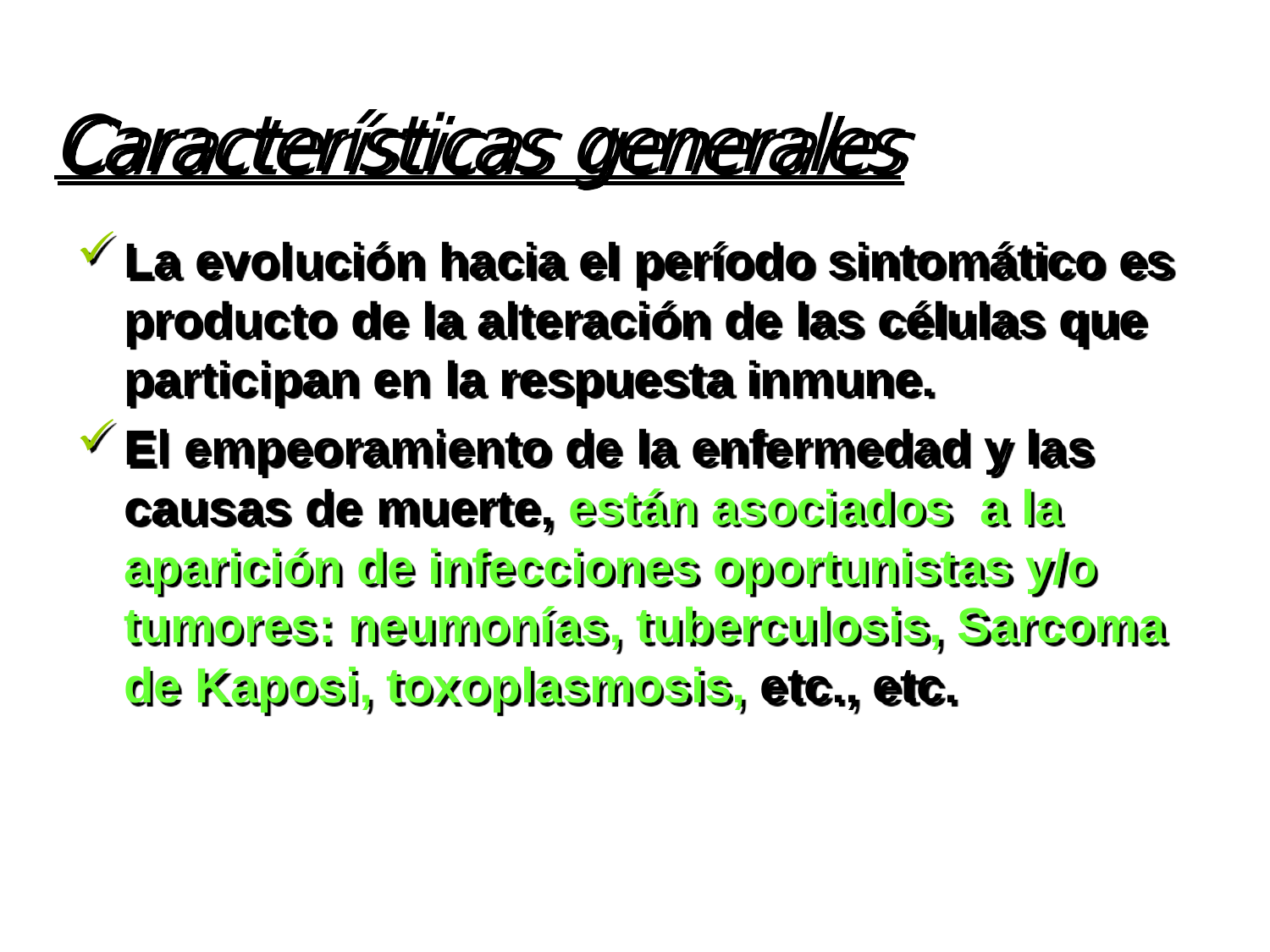

Características generales
La evolución hacia el período sintomático es producto de la alteración de las células que participan en la respuesta inmune.
El empeoramiento de la enfermedad y las causas de muerte, están asociados  a la aparición de infecciones oportunistas y/o tumores: neumonías, tuberculosis, Sarcoma de Kaposi, toxoplasmosis, etc., etc.